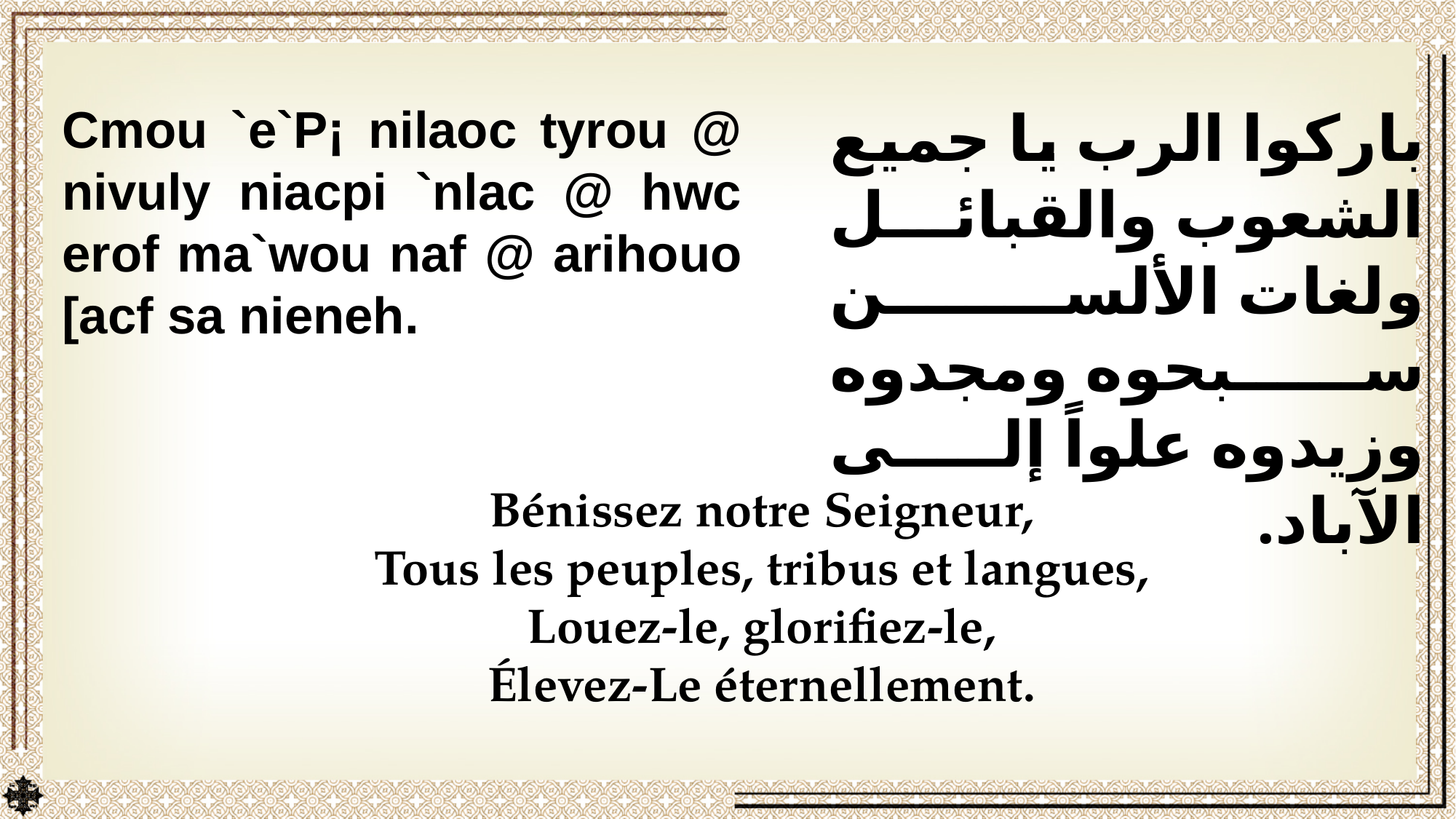

Cmou `e`P¡ nilaoc tyrou @ nivuly niacpi `nlac @ hwc erof ma`wou naf @ arihouo [acf sa nieneh.
باركوا الرب يا جميع الشعوب والقبائل ولغات الألسن سبحوه ومجدوه وزيدوه علواً إلى الآباد.
Bénissez notre Seigneur,
Tous les peuples, tribus et langues,
Louez-le, glorifiez-le,
Élevez-Le éternellement.